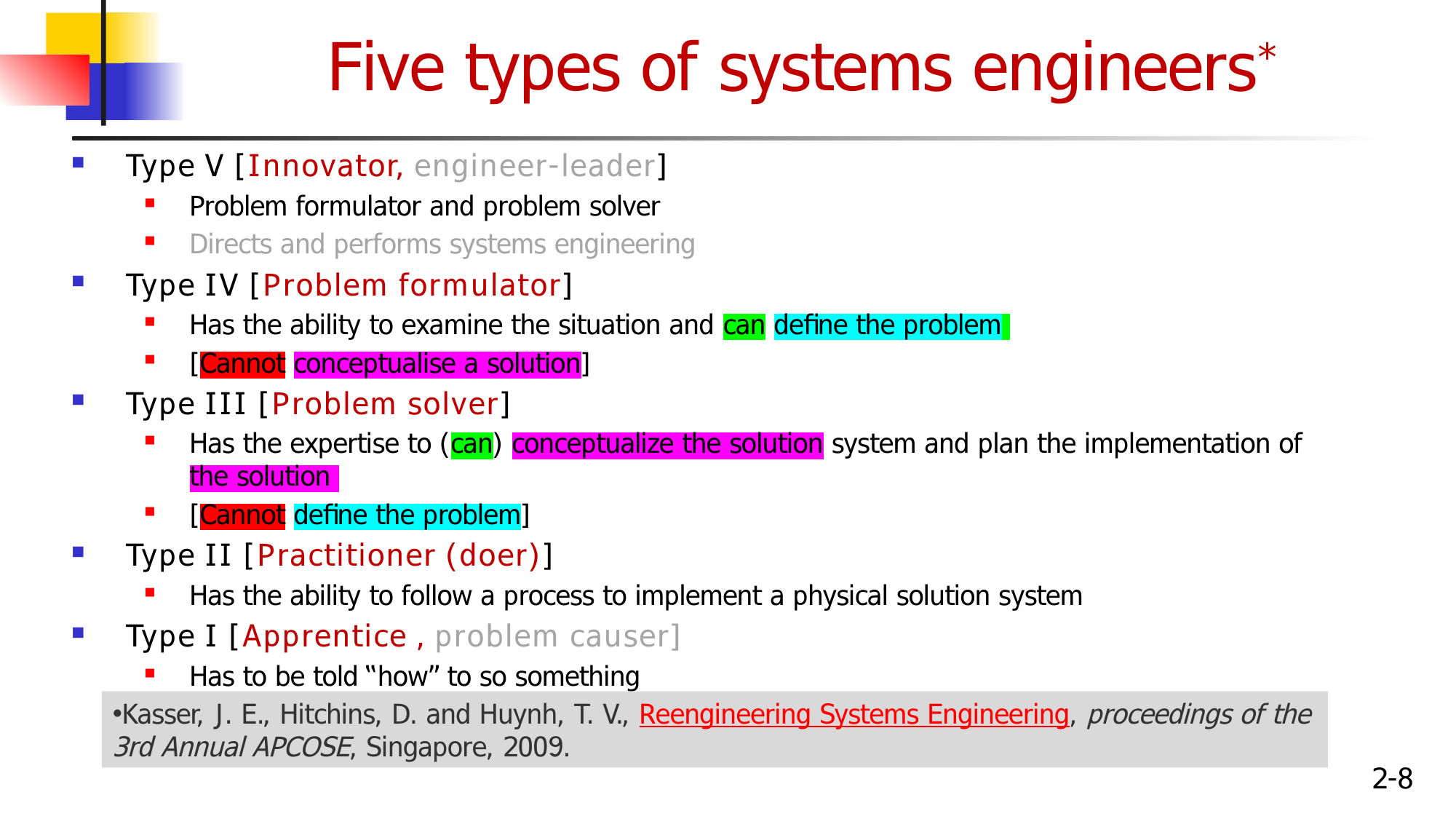

# Five types of systems engineers*
Type V [Innovator, engineer-leader]
Problem formulator and problem solver
Directs and performs systems engineering
Type IV [Problem formulator]
Has the ability to examine the situation and can define the problem
[Cannot conceptualise a solution]
Type III [Problem solver]
Has the expertise to (can) conceptualize the solution system and plan the implementation of the solution
[Cannot define the problem]
Type II [Practitioner (doer)]
Has the ability to follow a process to implement a physical solution system
Type I [Apprentice , problem causer]
Has to be told “how” to so something
Kasser, J. E., Hitchins, D. and Huynh, T. V., Reengineering Systems Engineering, proceedings of the 3rd Annual APCOSE, Singapore, 2009.
2-8